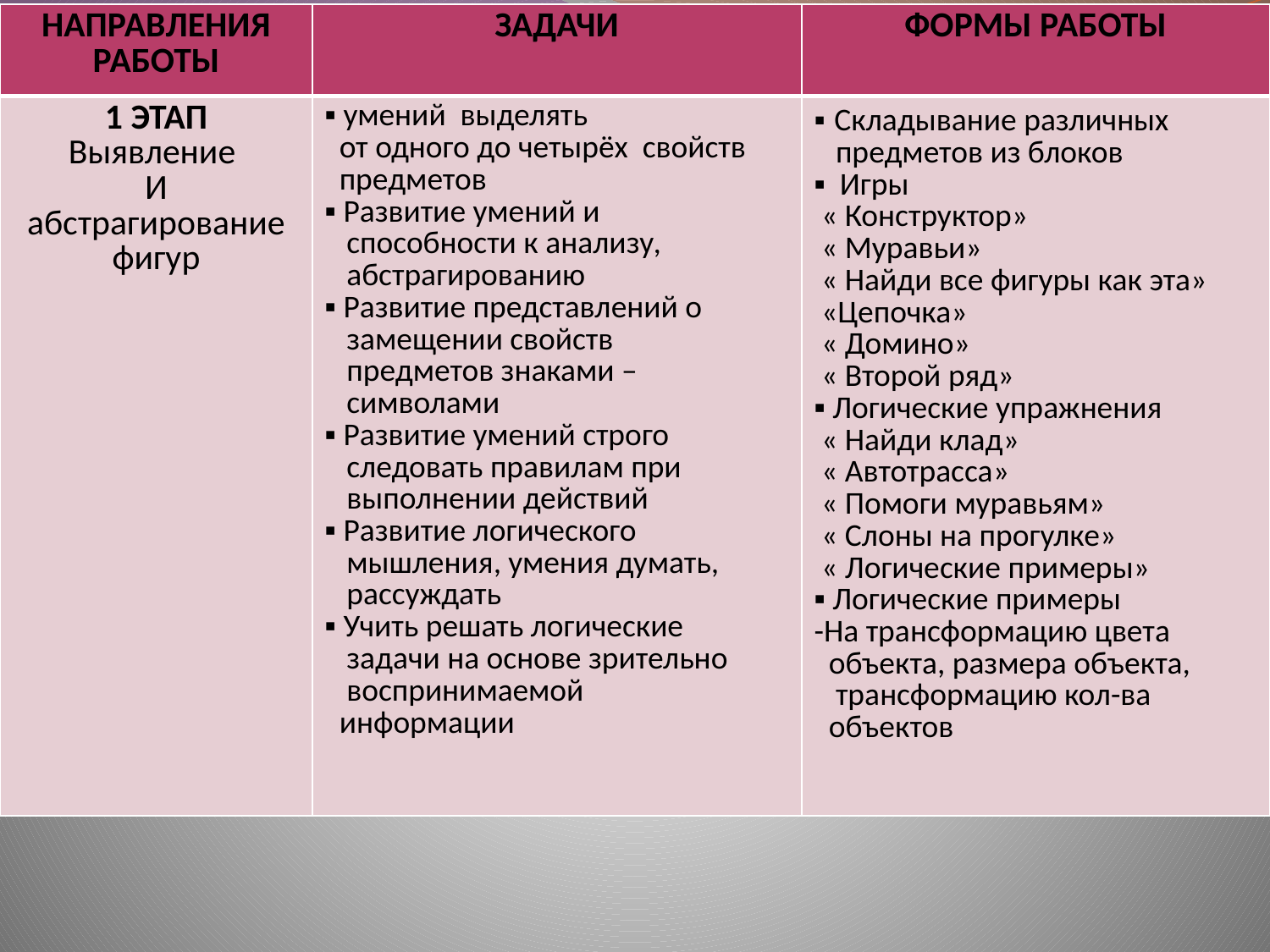

| НАПРАВЛЕНИЯ РАБОТЫ | ЗАДАЧИ | ФОРМЫ РАБОТЫ |
| --- | --- | --- |
| 1 ЭТАП Выявление И абстрагирование фигур | ▪ умений выделять от одного до четырёх свойств предметов ▪ Развитие умений и способности к анализу, абстрагированию ▪ Развитие представлений о замещении свойств предметов знаками – символами ▪ Развитие умений строго следовать правилам при выполнении действий ▪ Развитие логического мышления, умения думать, рассуждать ▪ Учить решать логические задачи на основе зрительно воспринимаемой информации | ▪ Складывание различных предметов из блоков ▪ Игры « Конструктор» « Муравьи» « Найди все фигуры как эта» «Цепочка» « Домино» « Второй ряд» ▪ Логические упражнения « Найди клад» « Автотрасса» « Помоги муравьям» « Слоны на прогулке» « Логические примеры» ▪ Логические примеры -На трансформацию цвета объекта, размера объекта, трансформацию кол-ва объектов |